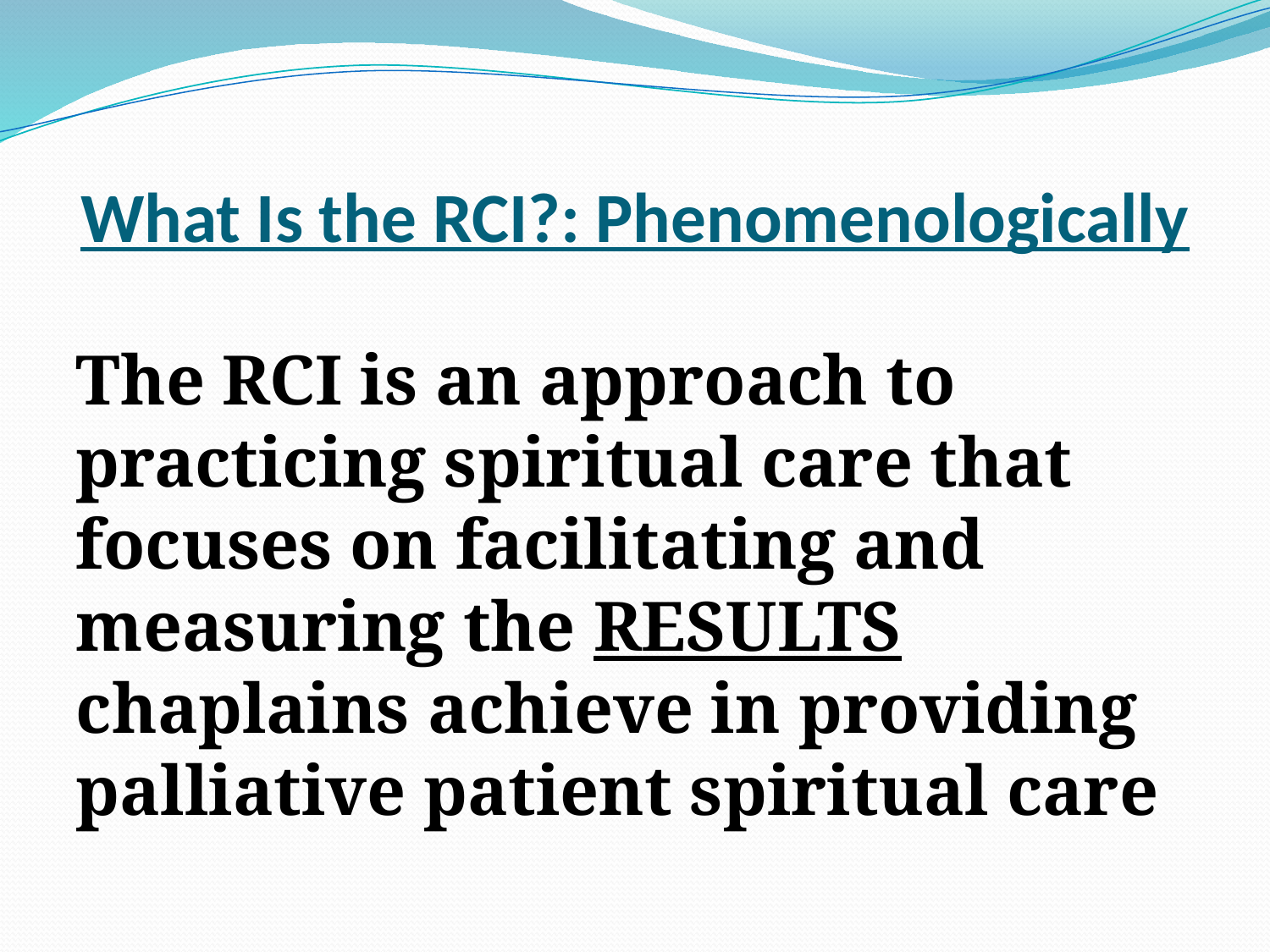

# What Is the RCI?: Phenomenologically

The RCI is an approach to practicing spiritual care that focuses on facilitating and measuring the RESULTS chaplains achieve in providing palliative patient spiritual care